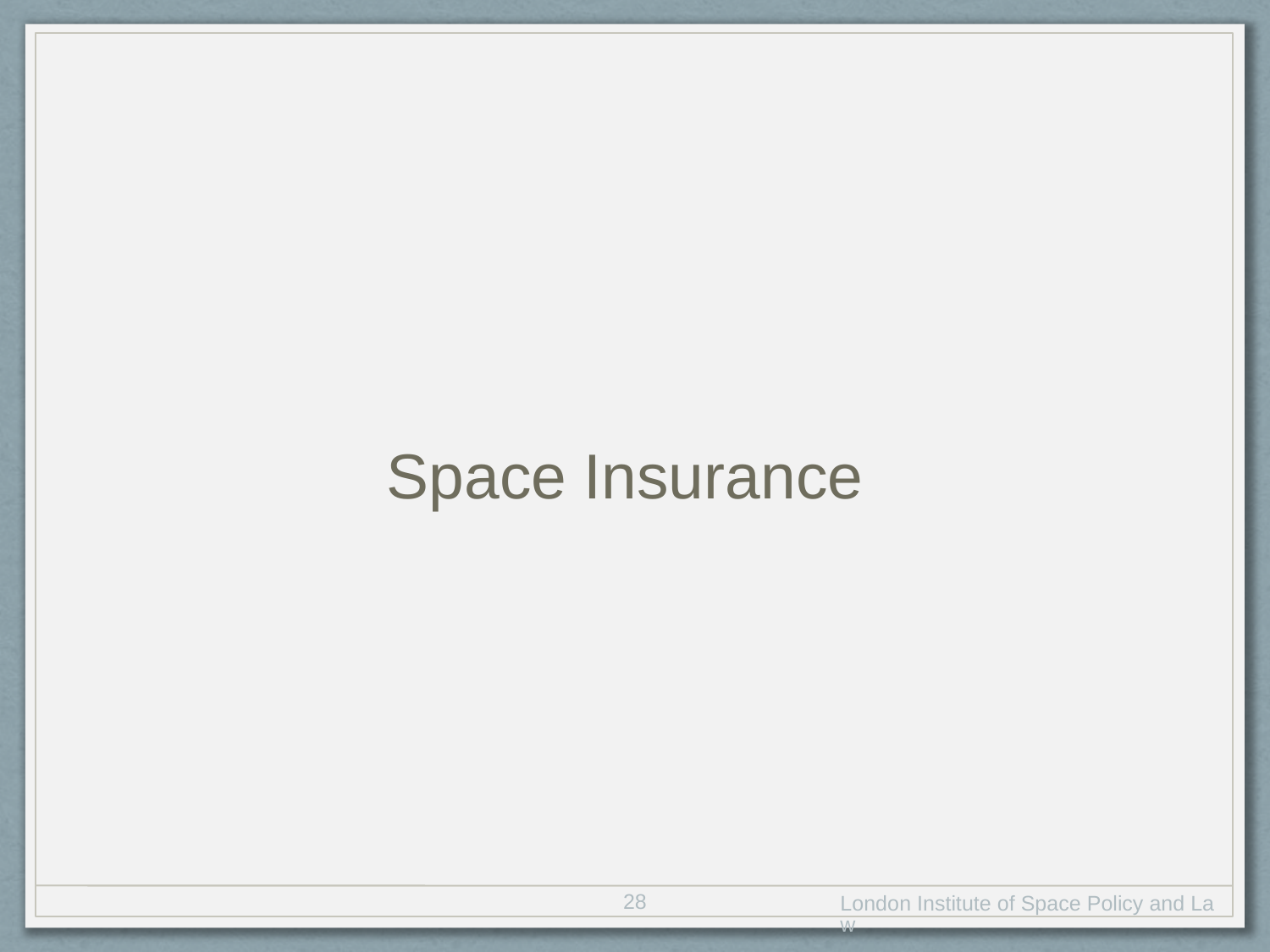

Space Insurance
28
London Institute of Space Policy and Law